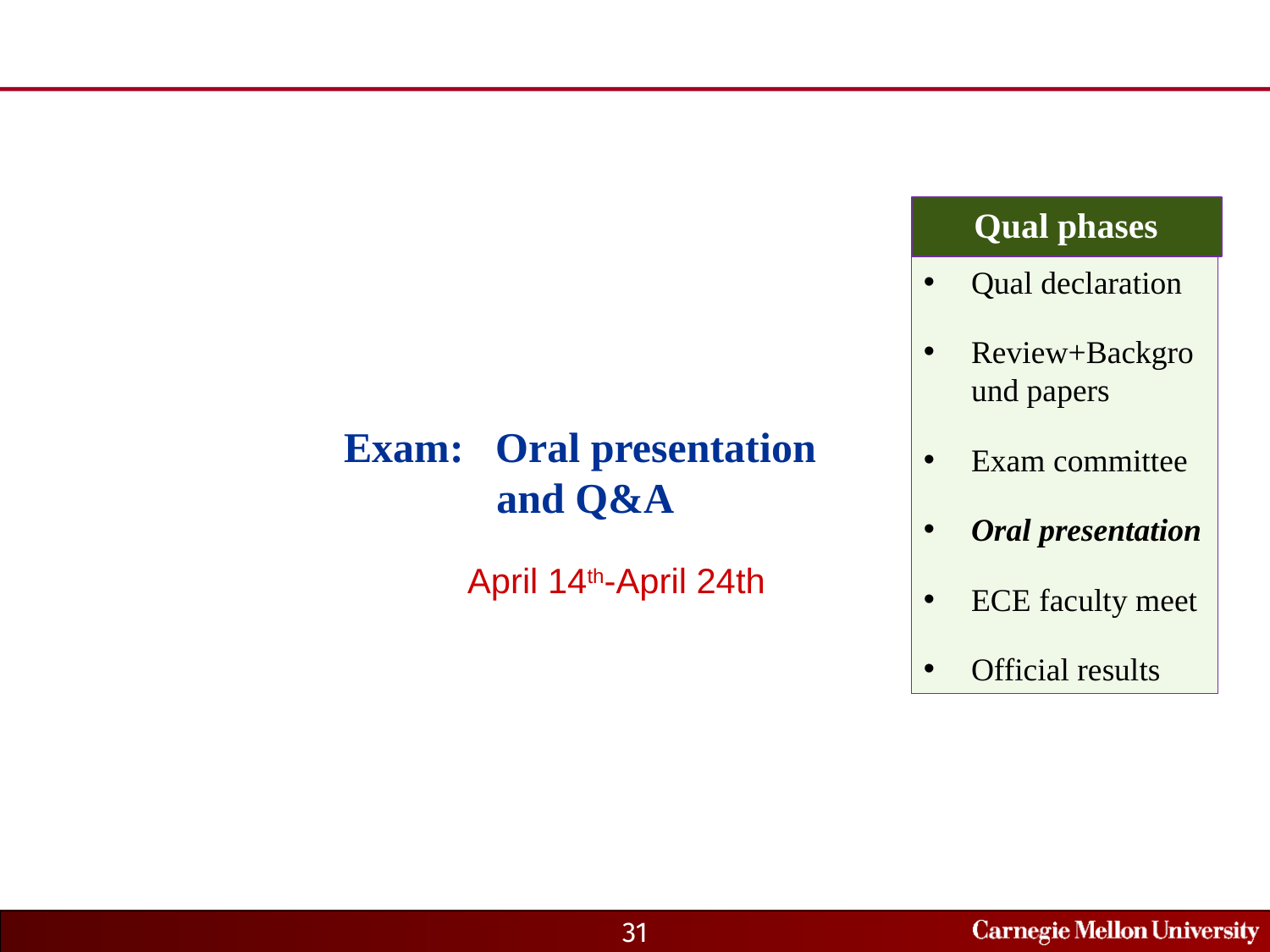

Qual phases

Qual declaration
Review+Background papers
Exam committee
Oral presentation
ECE faculty meet
Official results
# Exam:   Oral presentation and Q&A
April 14th-April 24th